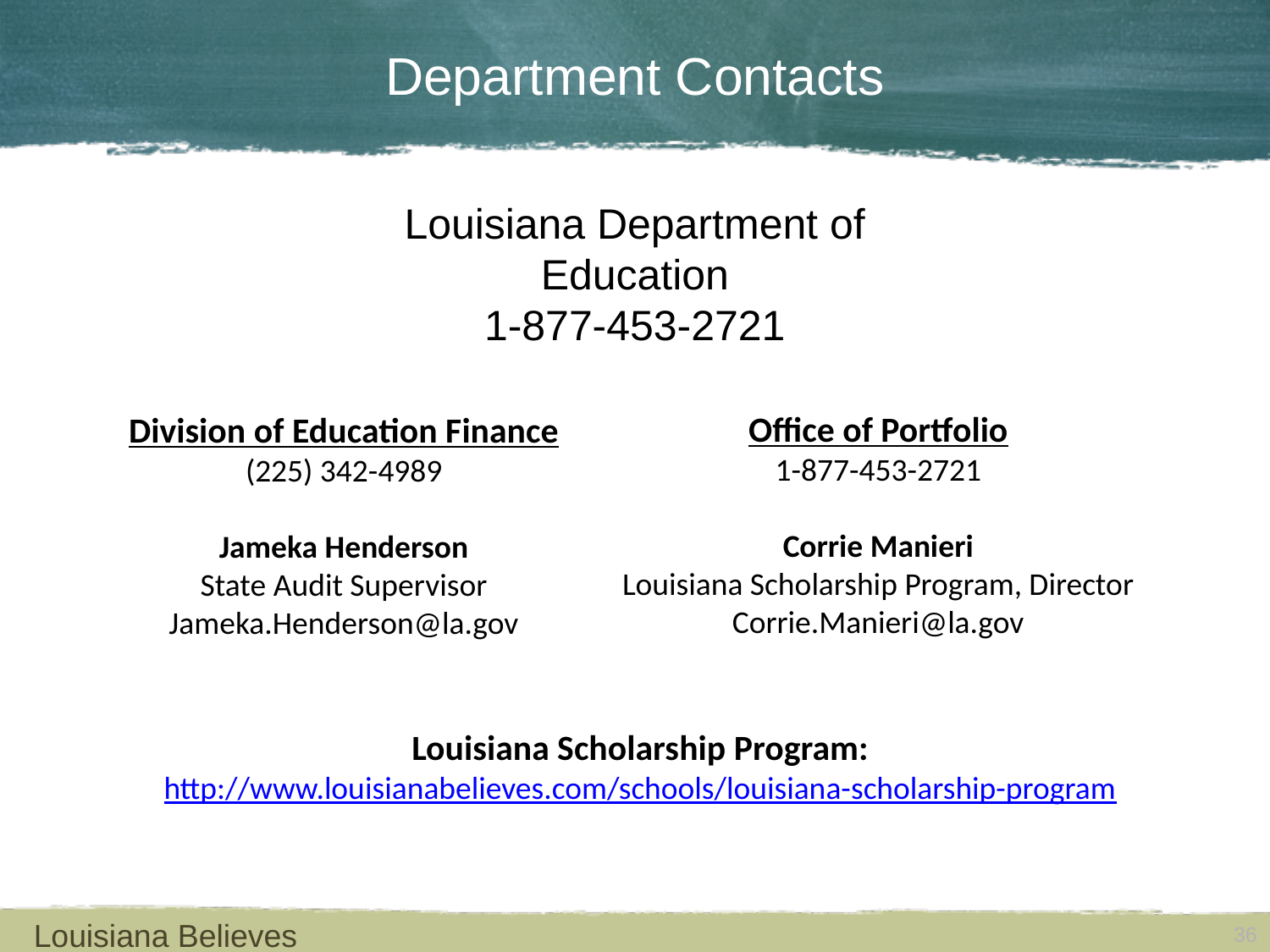

# Department Contacts
Louisiana Department of Education
1-877-453-2721
Office of Portfolio
1-877-453-2721

Corrie Manieri
Louisiana Scholarship Program, Director
Corrie.Manieri@la.gov
Division of Education Finance
(225) 342-4989

Jameka Henderson
State Audit Supervisor
Jameka.Henderson@la.gov
Louisiana Scholarship Program:
http://www.louisianabelieves.com/schools/louisiana-scholarship-program

Louisiana Believes
36